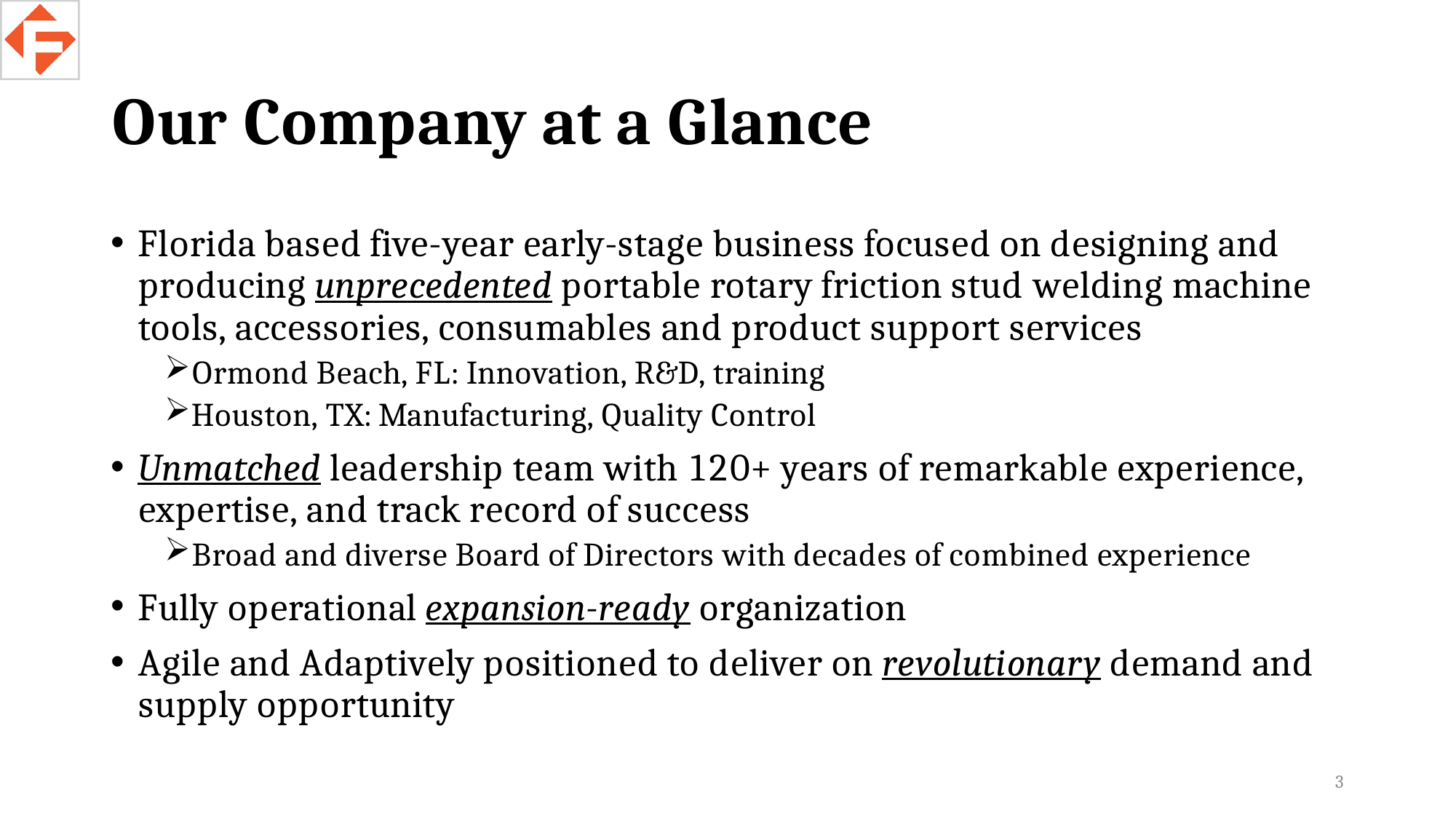

# Our Company at a Glance
Florida based five-year early-stage business focused on designing and producing unprecedented portable rotary friction stud welding machine tools, accessories, consumables and product support services
Ormond Beach, FL: Innovation, R&D, training
Houston, TX: Manufacturing, Quality Control
Unmatched leadership team with 120+ years of remarkable experience, expertise, and track record of success
Broad and diverse Board of Directors with decades of combined experience
Fully operational expansion-ready organization
Agile and Adaptively positioned to deliver on revolutionary demand and supply opportunity
3